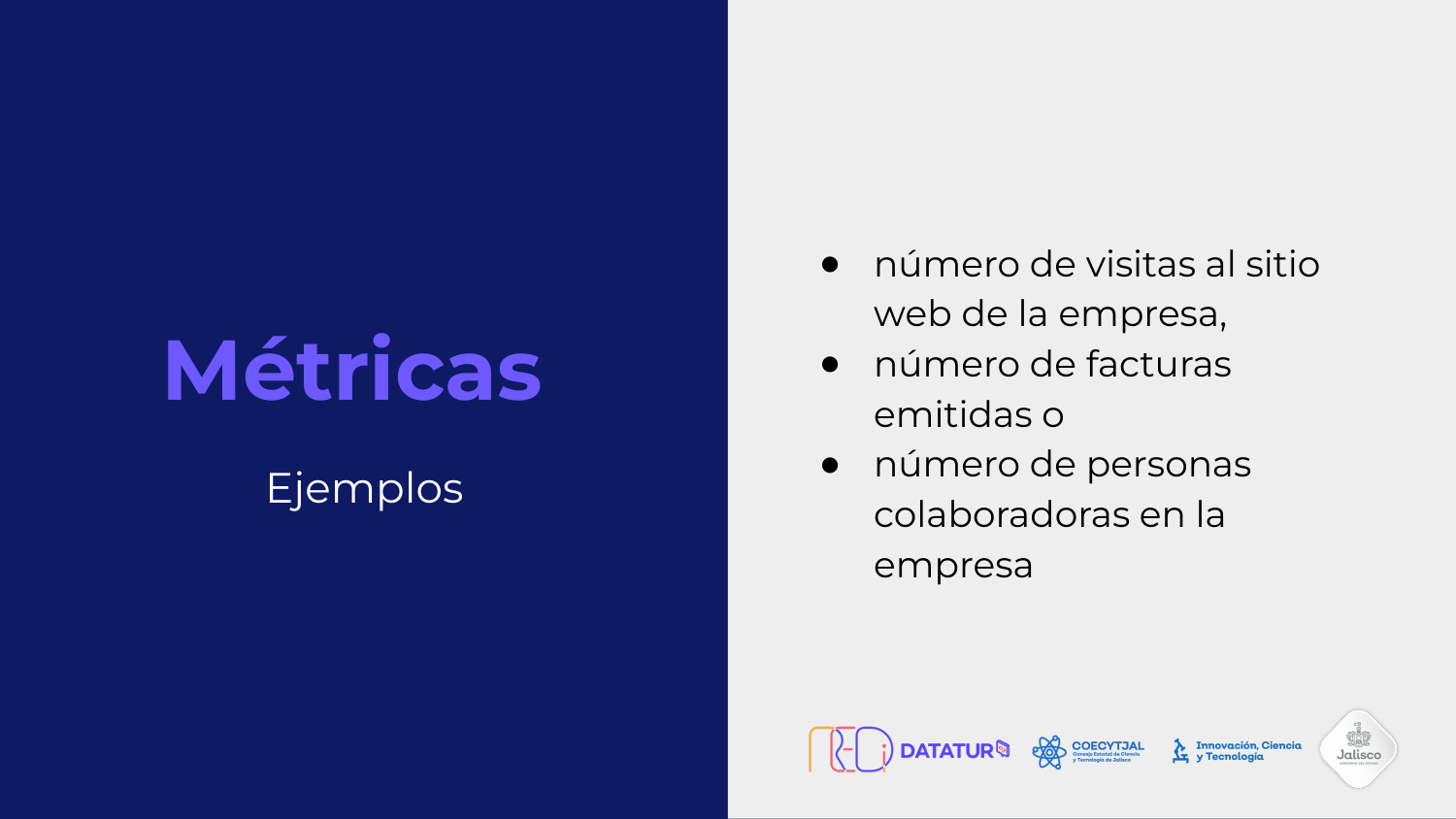

número de visitas al sitio web de la empresa,
número de facturas emitidas o
número de personas colaboradoras en la empresa
# Métricas
Ejemplos